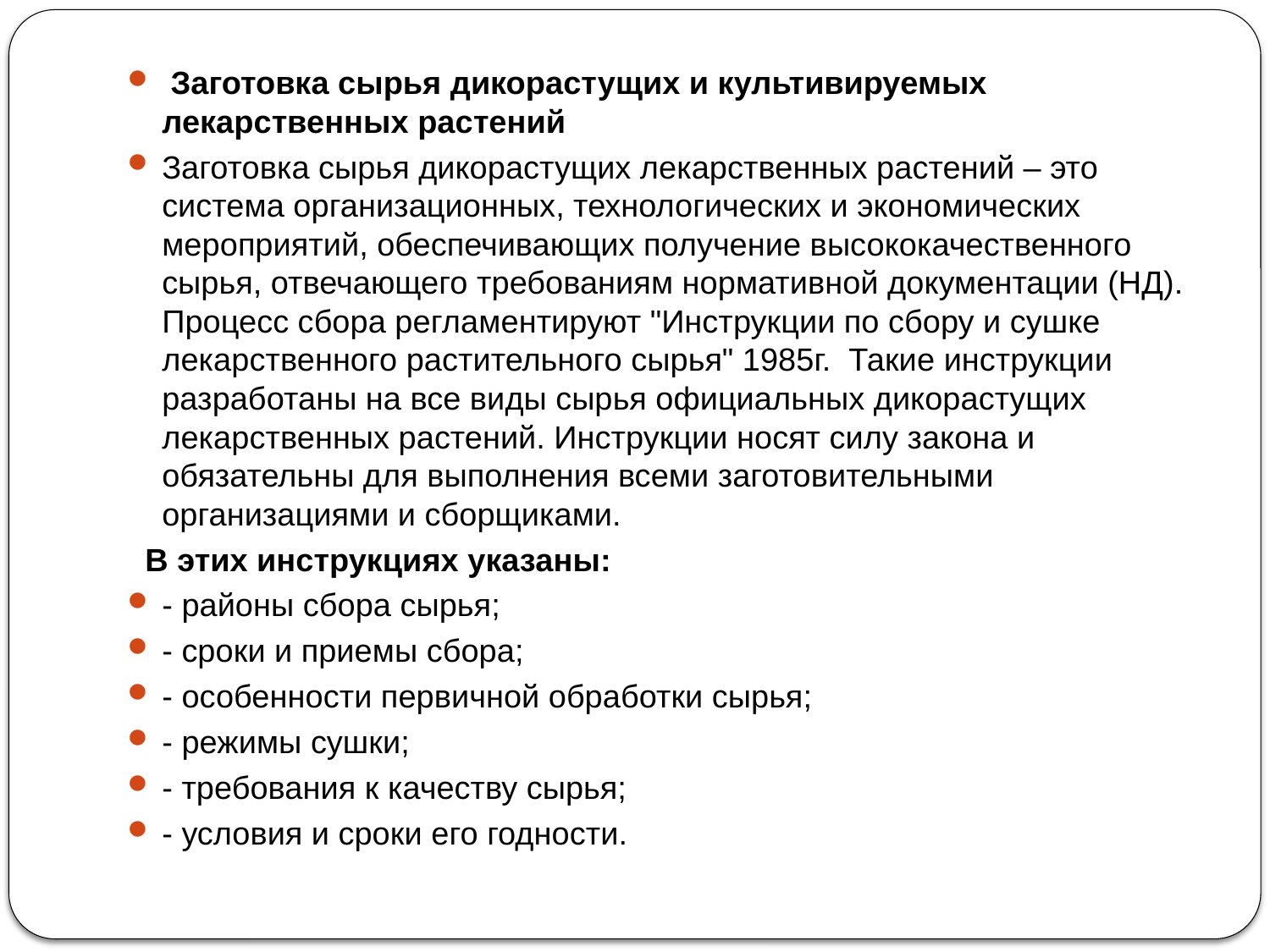

Заготовка сырья дикорастущих и культивируемых лекарственных растений
Заготовка сырья дикорастущих лекарственных растений – это система организационных, технологических и экономических мероприятий, обеспечивающих получение высококачественного сырья, отвечающего требованиям нормативной документации (НД). Процесс сбора регламентируют "Инструкции по сбору и сушке лекарственного растительного сырья" 1985г.  Такие инструкции разработаны на все виды сырья официальных дикорастущих лекарственных растений. Инструкции носят силу закона и обязательны для выполнения всеми заготовительными организациями и сборщиками.
  В этих инструкциях указаны:
- районы сбора сырья;
- сроки и приемы сбора;
- особенности первичной обработки сырья;
- режимы сушки;
- требования к качеству сырья;
- условия и сроки его годности.